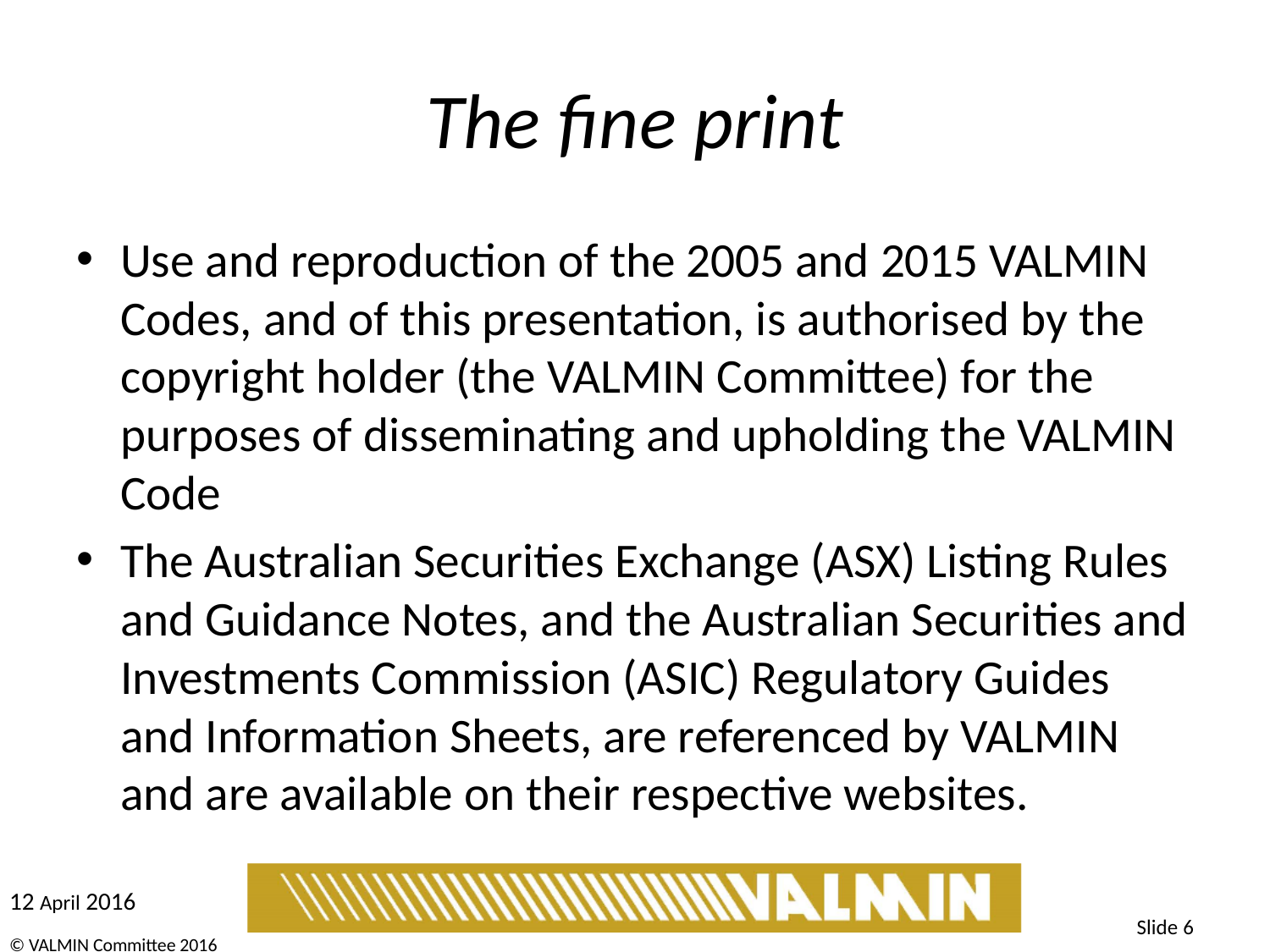

# The fine print
Use and reproduction of the 2005 and 2015 VALMIN Codes, and of this presentation, is authorised by the copyright holder (the VALMIN Committee) for the purposes of disseminating and upholding the VALMIN Code
The Australian Securities Exchange (ASX) Listing Rules and Guidance Notes, and the Australian Securities and Investments Commission (ASIC) Regulatory Guides and Information Sheets, are referenced by VALMIN and are available on their respective websites.

Slide 6
© VALMIN Committee 2016